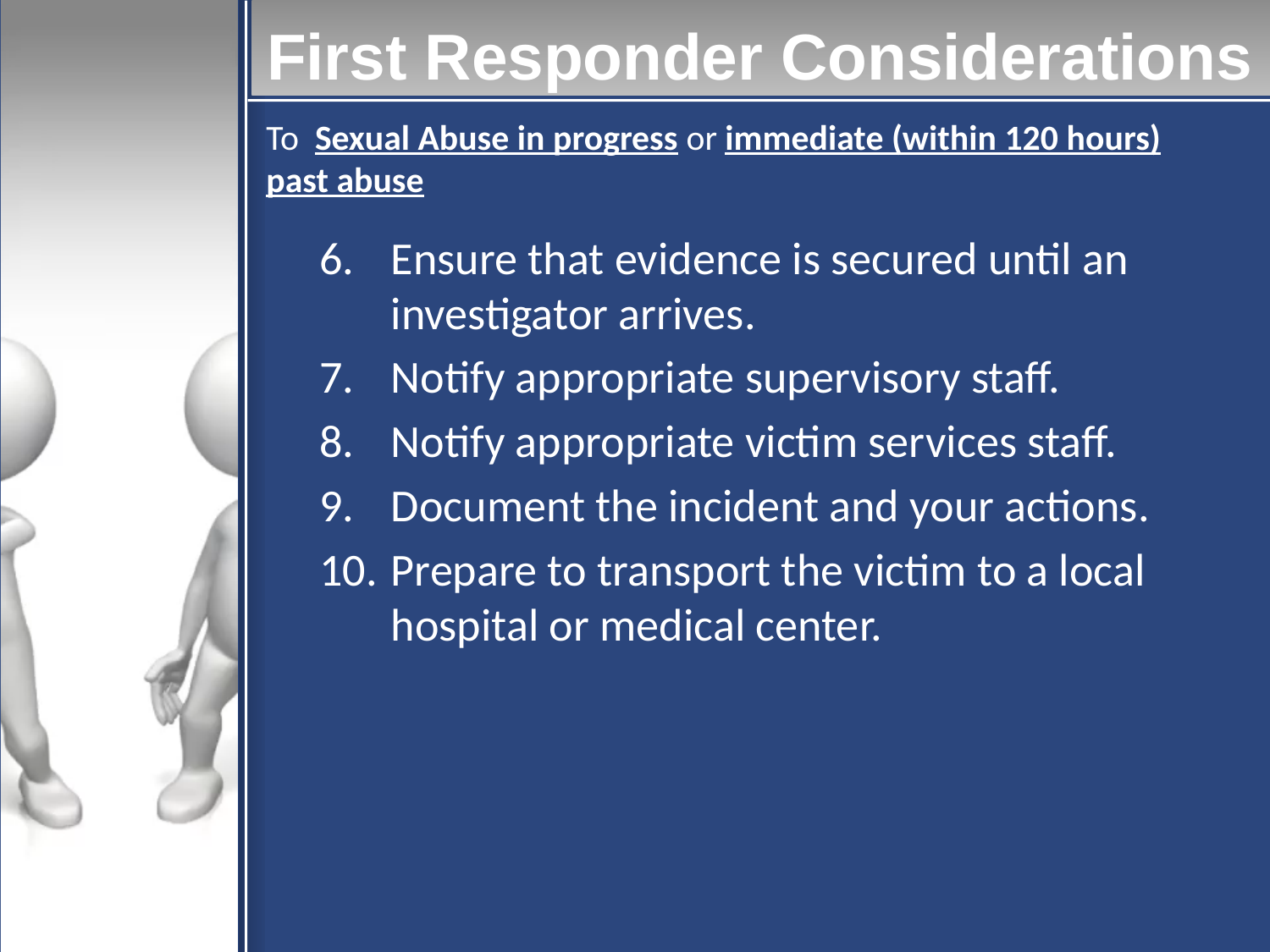

# First Responder Considerations
To  Sexual Abuse in progress or immediate (within 120 hours) past abuse
Ensure that evidence is secured until an investigator arrives.
Notify appropriate supervisory staff.
Notify appropriate victim services staff.
Document the incident and your actions.
Prepare to transport the victim to a local hospital or medical center.